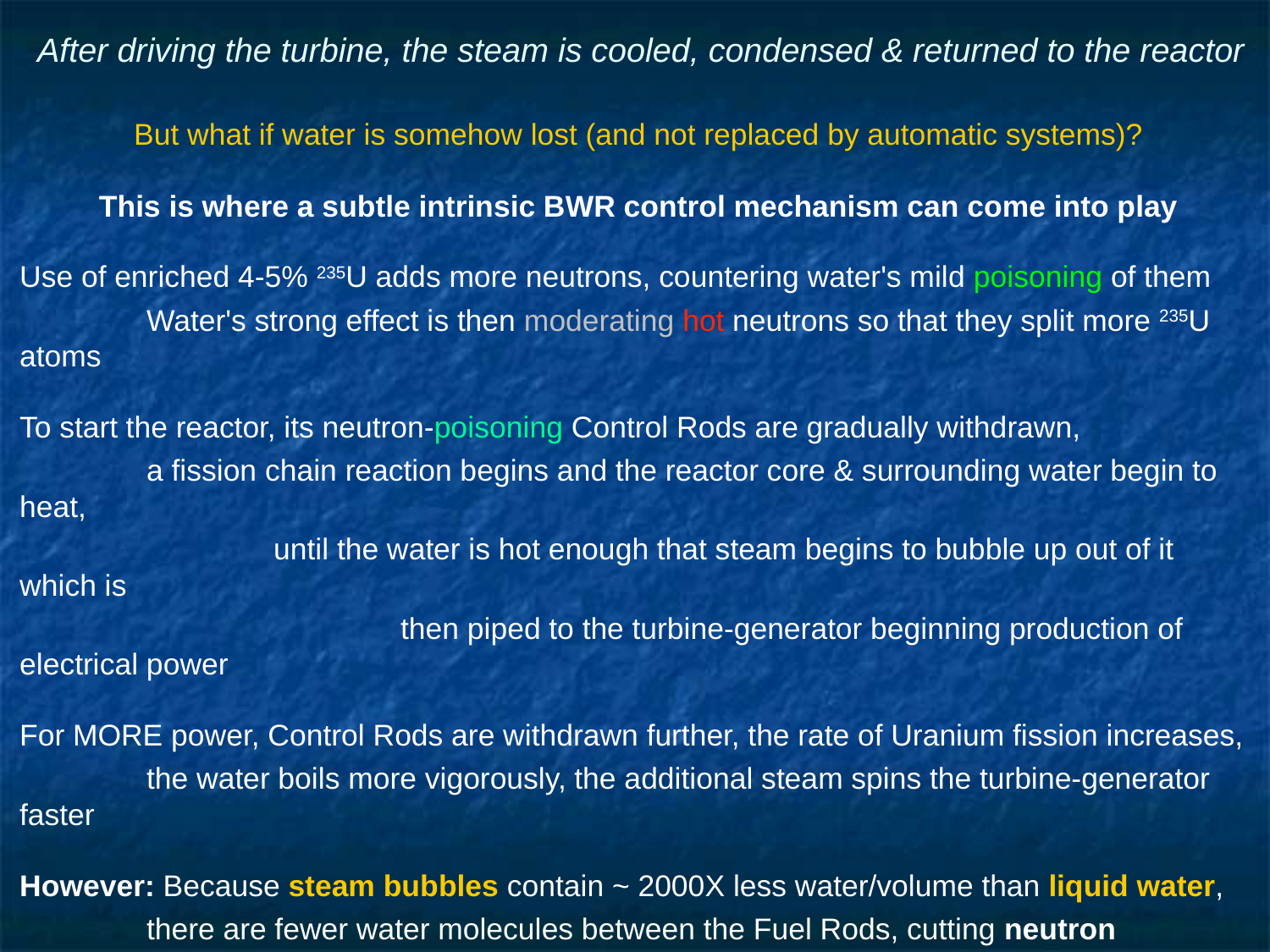

# After driving the turbine, the steam is cooled, condensed & returned to the reactor
But what if water is somehow lost (and not replaced by automatic systems)?

This is where a subtle intrinsic BWR control mechanism can come into play

Use of enriched 4-5% 235U adds more neutrons, countering water's mild poisoning of them
	Water's strong effect is then moderating hot neutrons so that they split more 235U atoms

To start the reactor, its neutron-poisoning Control Rods are gradually withdrawn,
	a fission chain reaction begins and the reactor core & surrounding water begin to heat,
		until the water is hot enough that steam begins to bubble up out of it which is
			then piped to the turbine-generator beginning production of electrical power

For MORE power, Control Rods are withdrawn further, the rate of Uranium fission increases,
	the water boils more vigorously, the additional steam spins the turbine-generator faster

However: Because steam bubbles contain ~ 2000X less water/volume than liquid water,
	there are fewer water molecules between the Fuel Rods, cutting neutron moderation
		making it harder and harder to increase heat-producing fission within the reactor

Which SHOULD make an out-of-control BWR core meltdown much less likely